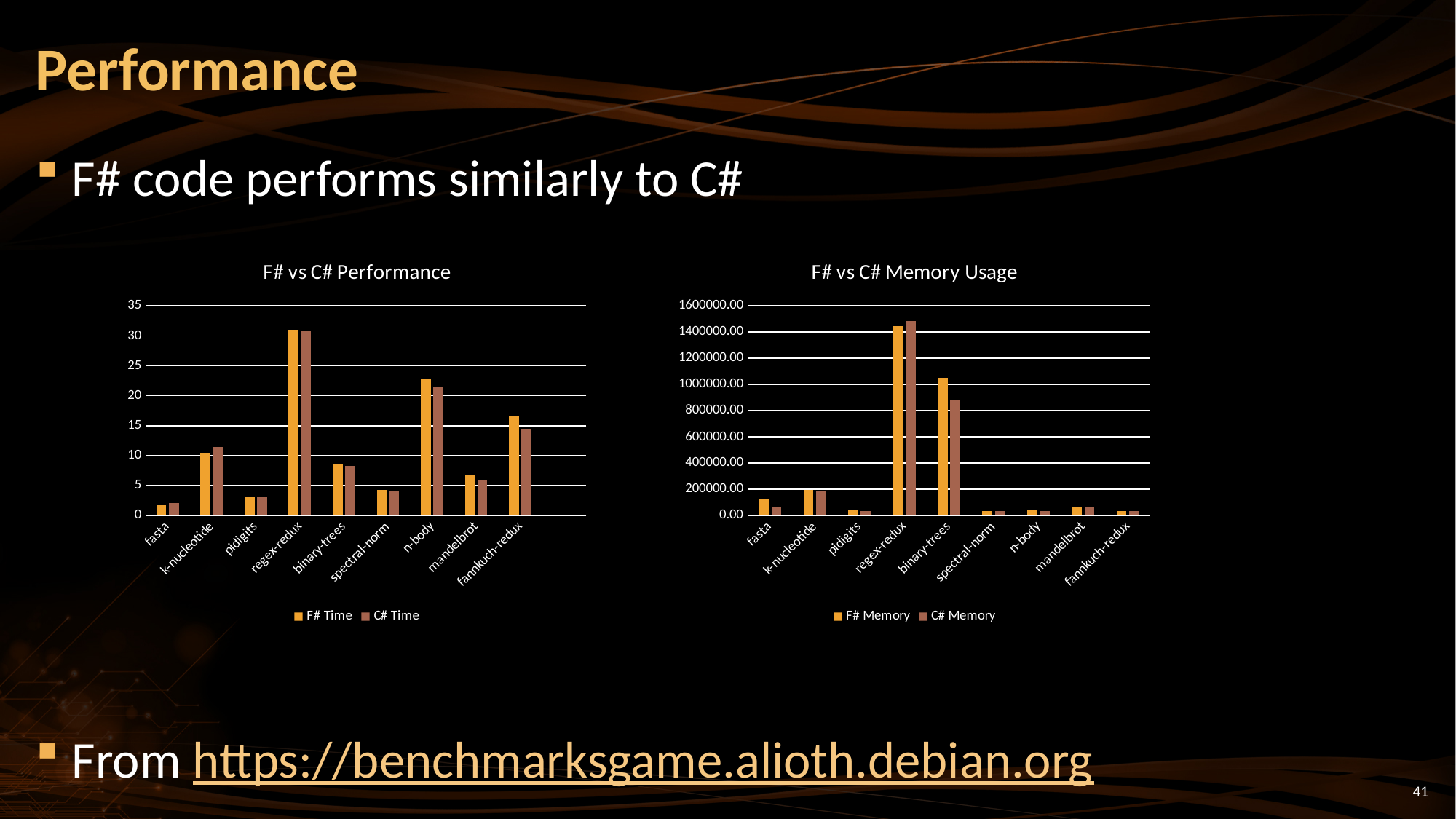

# Performance
F# code performs similarly to C#

From https://benchmarksgame.alioth.debian.org

### Chart: F# vs C# Performance

| Category | F# Time | C# Time |
|---|---|---|
| fasta | 1.67 | 2.09 |
| k-nucleotide | 10.43 | 11.47 |
| pidigits | 3.05 | 3.03 |
| regex-redux | 31.02 | 30.74 |
| binary-trees | 8.54 | 8.26 |
| spectral-norm | 4.22 | 4.07 |
| n-body | 22.86 | 21.37 |
| mandelbrot | 6.66 | 5.83 |
| fannkuch-redux | 16.65 | 14.44 |

### Chart: F# vs C# Memory Usage

| Category | F# Memory | C# Memory |
|---|---|---|
| fasta | 123472.0 | 65216.0 |
| k-nucleotide | 195348.0 | 189036.0 |
| pidigits | 38168.0 | 35360.0 |
| regex-redux | 1446740.0 | 1483936.0 |
| binary-trees | 1049740.0 | 877360.0 |
| spectral-norm | 36760.0 | 32608.0 |
| n-body | 38500.0 | 34120.0 |
| mandelbrot | 67124.0 | 65344.0 |
| fannkuch-redux | 36904.0 | 32724.0 |
41